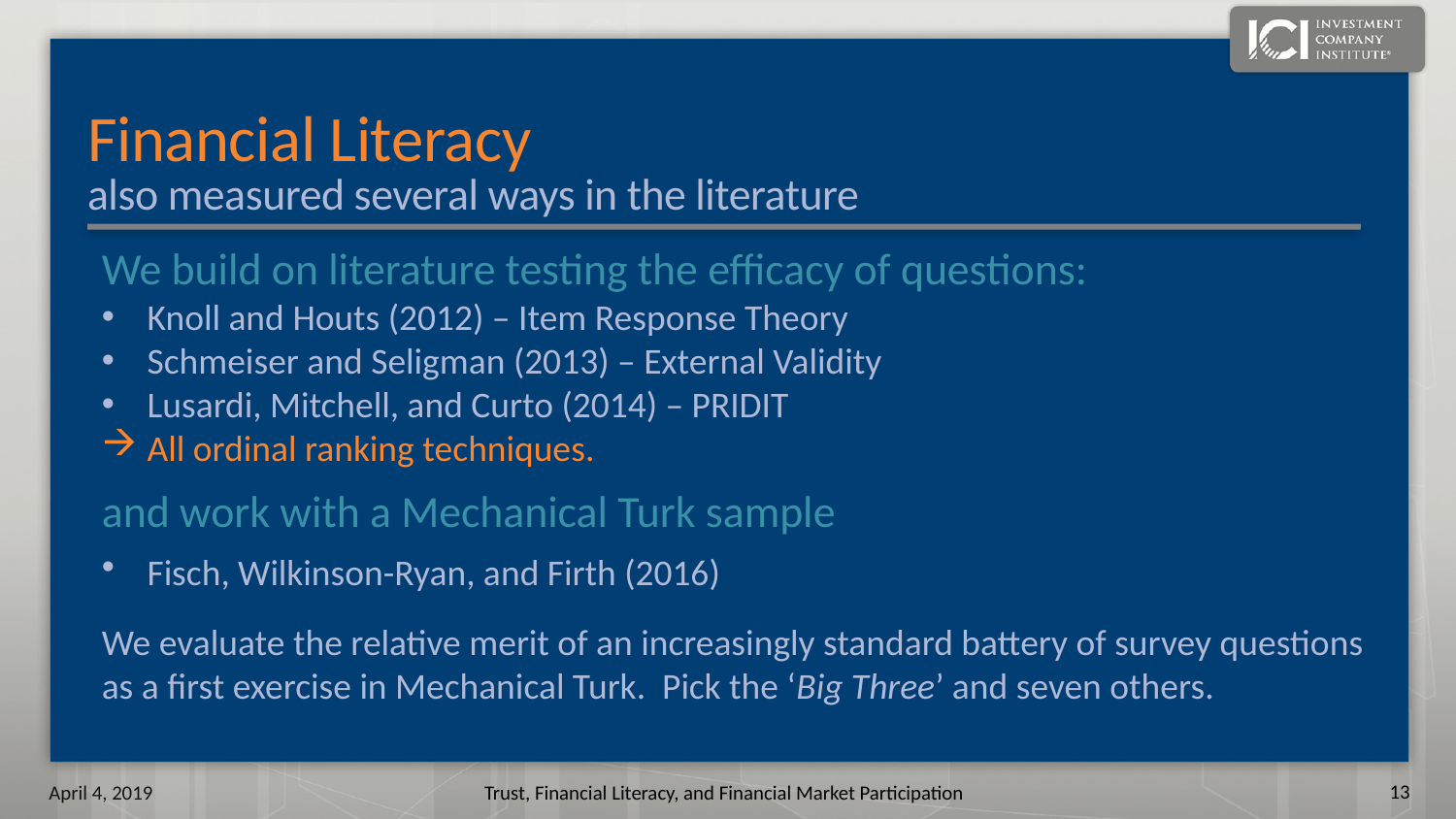

# Financial Literacy also measured several ways in the literature
We build on literature testing the efficacy of questions:
Knoll and Houts (2012) – Item Response Theory
Schmeiser and Seligman (2013) – External Validity
Lusardi, Mitchell, and Curto (2014) – PRIDIT
All ordinal ranking techniques.

and work with a Mechanical Turk sample
Fisch, Wilkinson-Ryan, and Firth (2016)

We evaluate the relative merit of an increasingly standard battery of survey questions
as a first exercise in Mechanical Turk.  Pick the ‘Big Three’ and seven others.

13
April 4, 2019
Trust, Financial Literacy, and Financial Market Participation